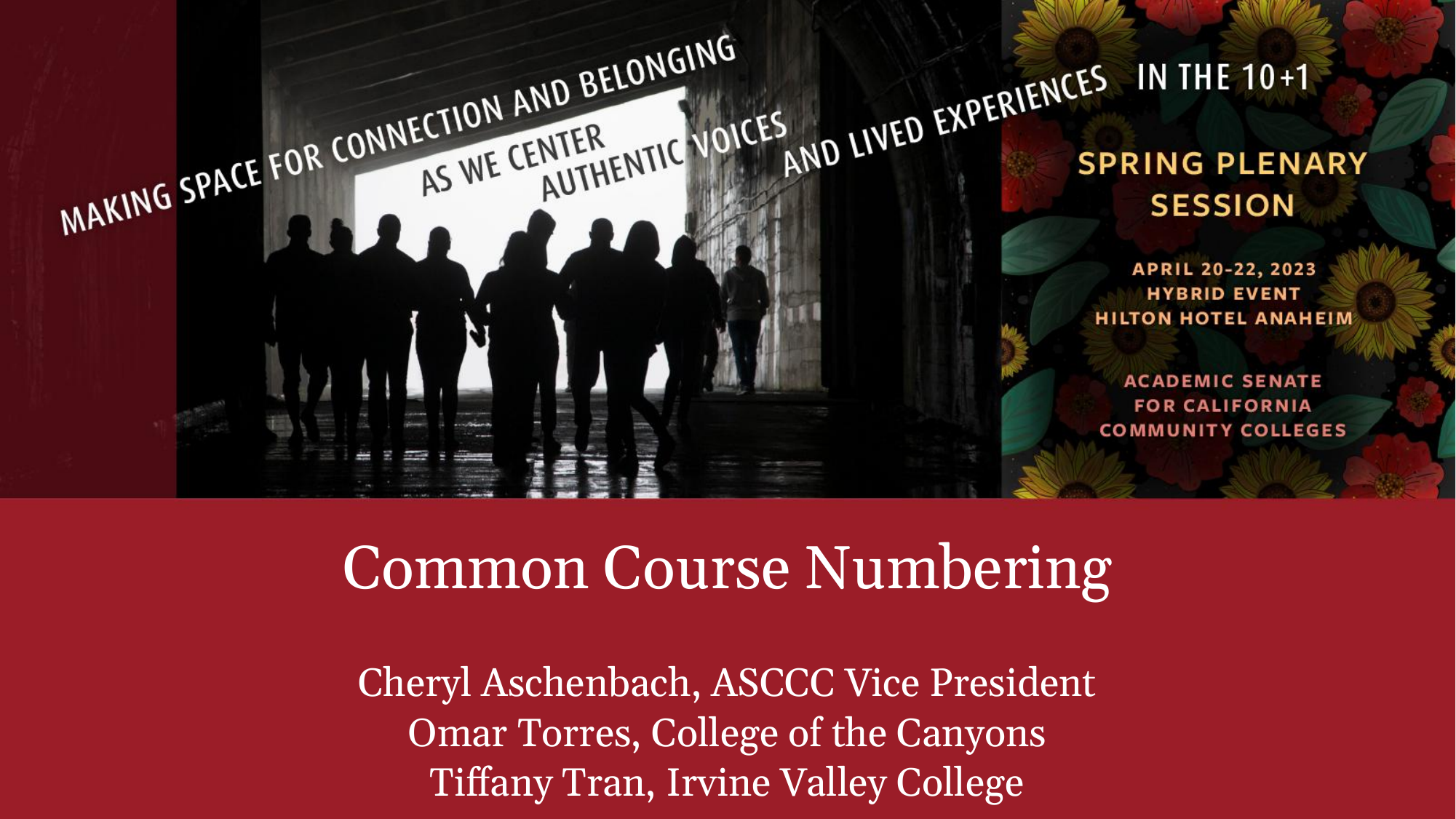

# Common Course Numbering

Cheryl Aschenbach, ASCCC Vice President
Omar Torres, College of the Canyons
Tiffany Tran, Irvine Valley College